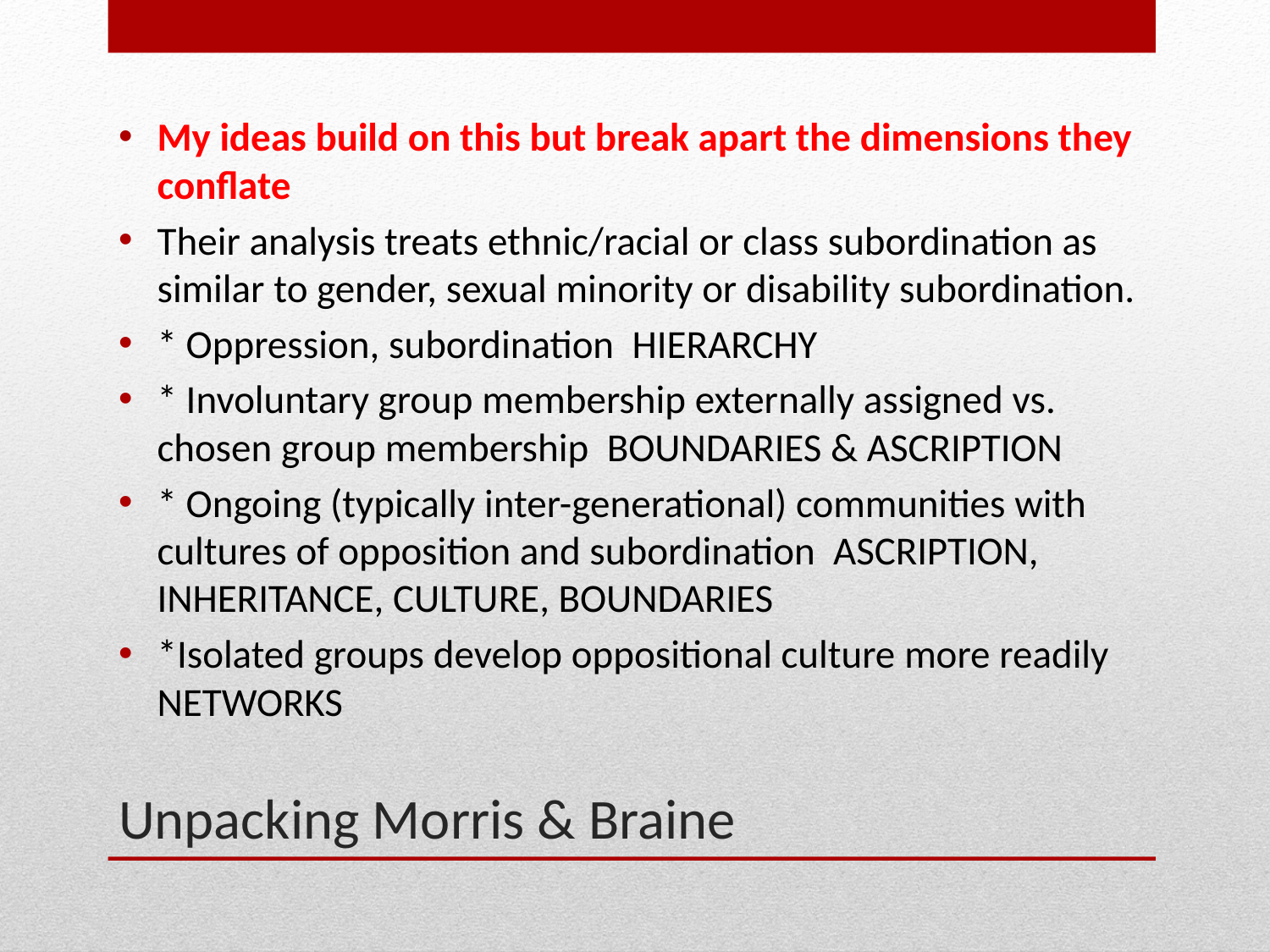

My ideas build on this but break apart the dimensions they conflate
Their analysis treats ethnic/racial or class subordination as similar to gender, sexual minority or disability subordination.
* Oppression, subordination  HIERARCHY
* Involuntary group membership externally assigned vs. chosen group membership  BOUNDARIES & ASCRIPTION
* Ongoing (typically inter-generational) communities with cultures of opposition and subordination  ASCRIPTION, INHERITANCE, CULTURE, BOUNDARIES
*Isolated groups develop oppositional culture more readily NETWORKS
# Unpacking Morris & Braine